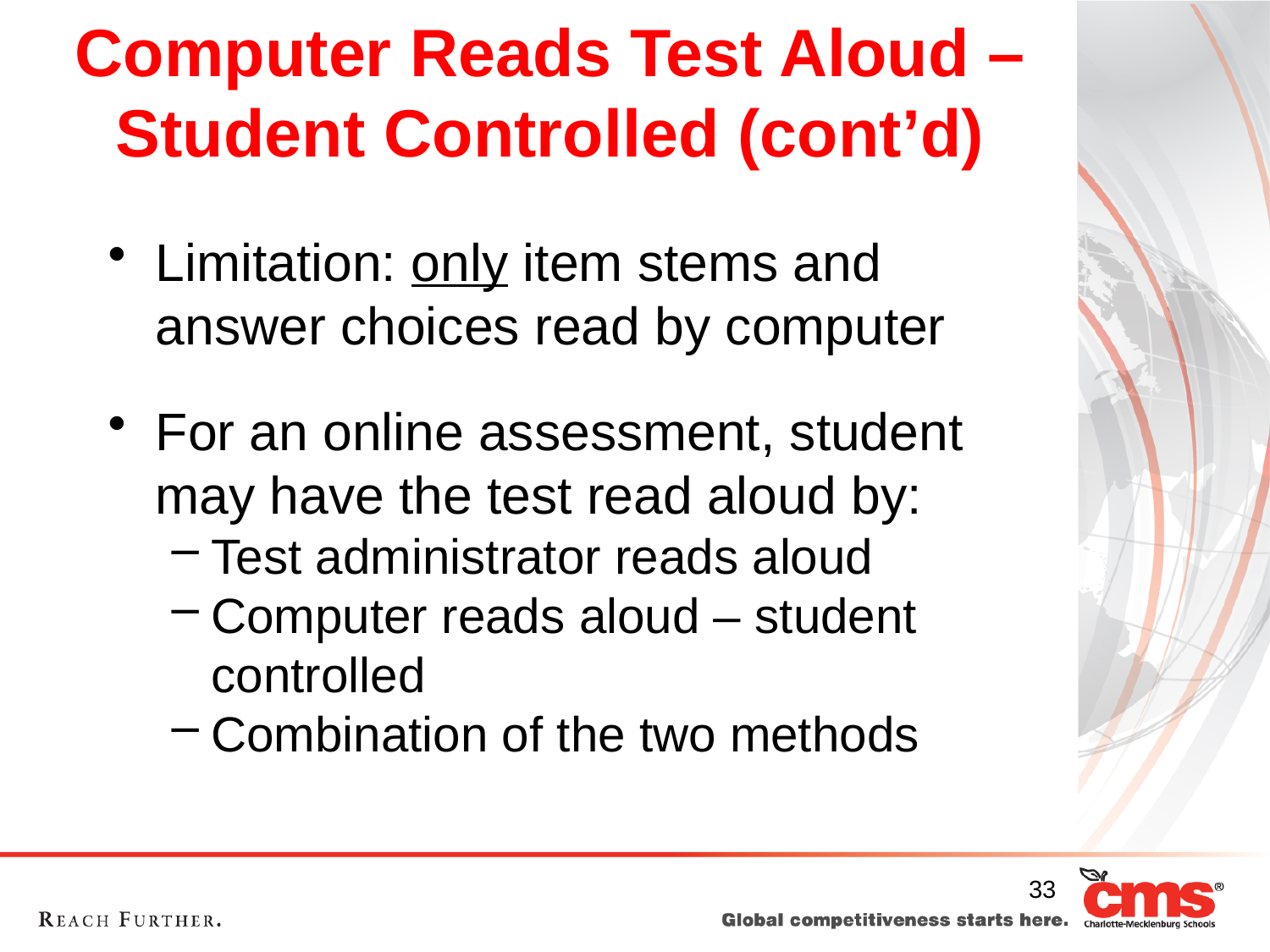

# Computer Reads Test Aloud – Student Controlled (cont’d)
Limitation: only item stems and answer choices read by computer

For an online assessment, student may have the test read aloud by:
Test administrator reads aloud
Computer reads aloud – student controlled
Combination of the two methods

33